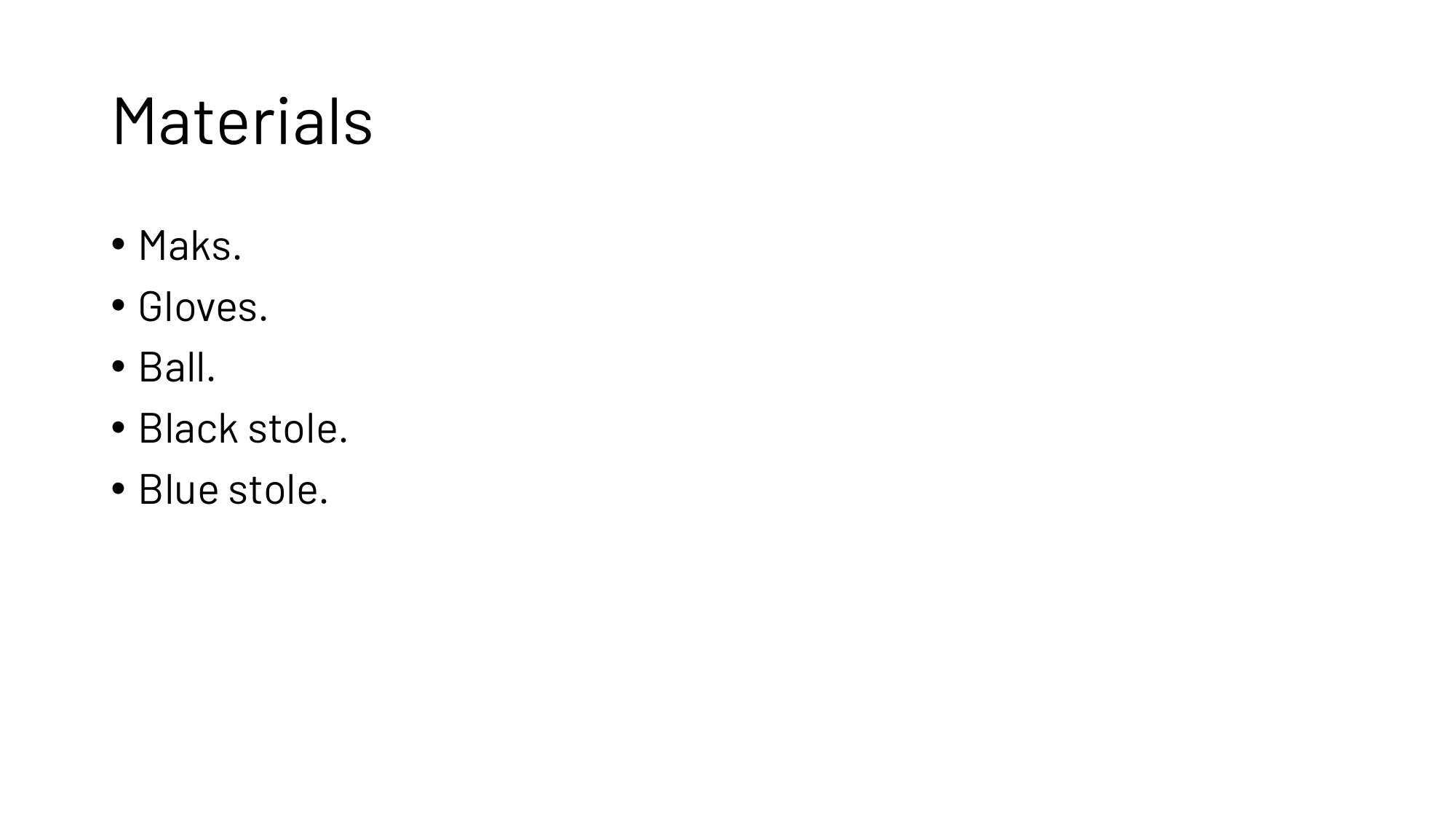

# Materials
Maks.
Gloves.
Ball.
Black stole.
Blue stole.